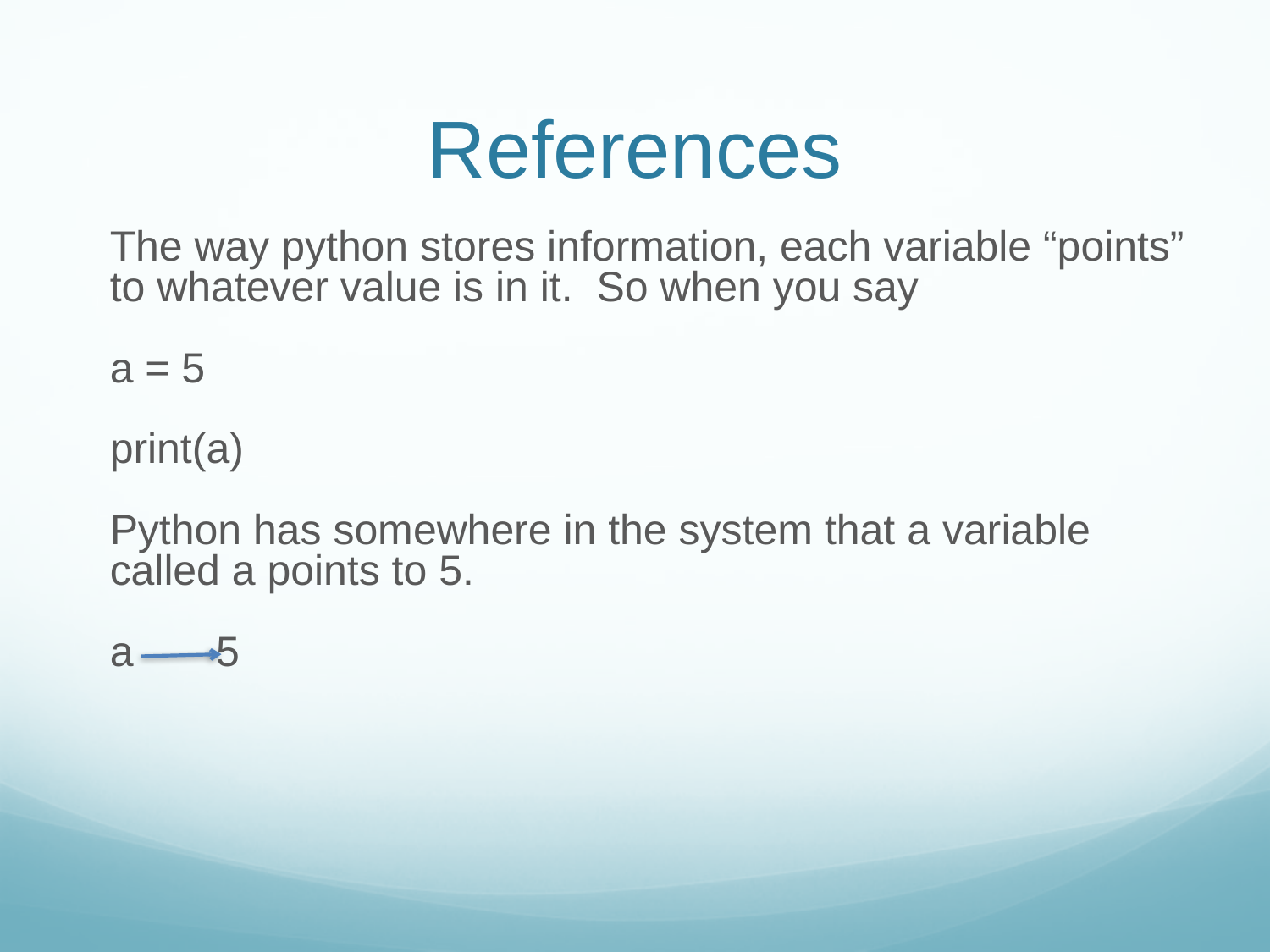

References

The way python stores information, each variable “points” to whatever value is in it.  So when you say

a = 5

print(a)

Python has somewhere in the system that a variable called a points to 5.

a       5